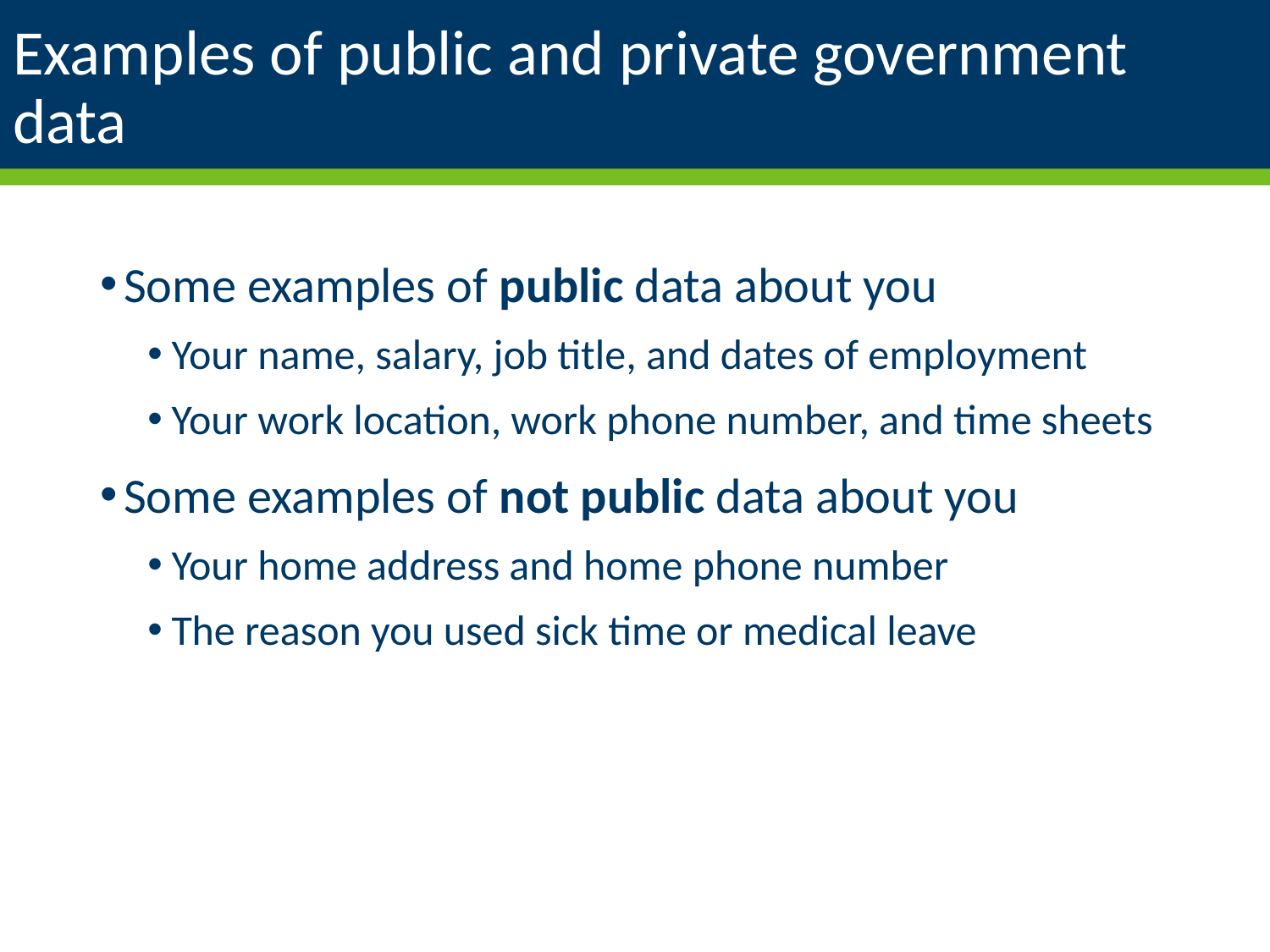

# Examples of public and private government data
Some examples of public data about you
Your name, salary, job title, and dates of employment
Your work location, work phone number, and time sheets
Some examples of not public data about you
Your home address and home phone number
The reason you used sick time or medical leave